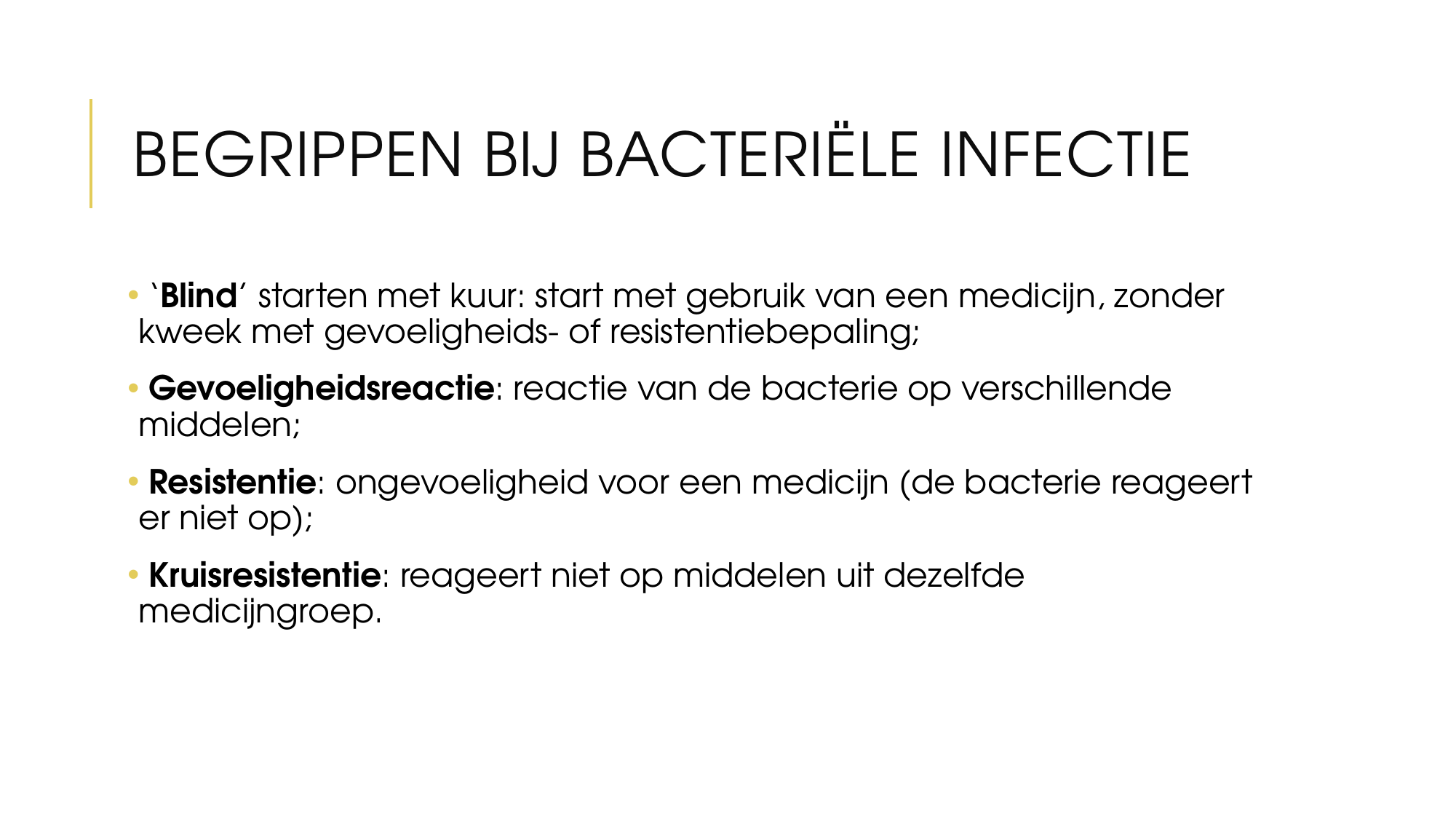

# Begrippen bij bacteriële infectie
 ‘Blind’ starten met kuur: start met gebruik van een medicijn, zonder kweek met gevoeligheids- of resistentiebepaling;
 Gevoeligheidsreactie: reactie van de bacterie op verschillende middelen;
 Resistentie: ongevoeligheid voor een medicijn (de bacterie reageert er niet op);
 Kruisresistentie: reageert niet op middelen uit dezelfde medicijngroep.